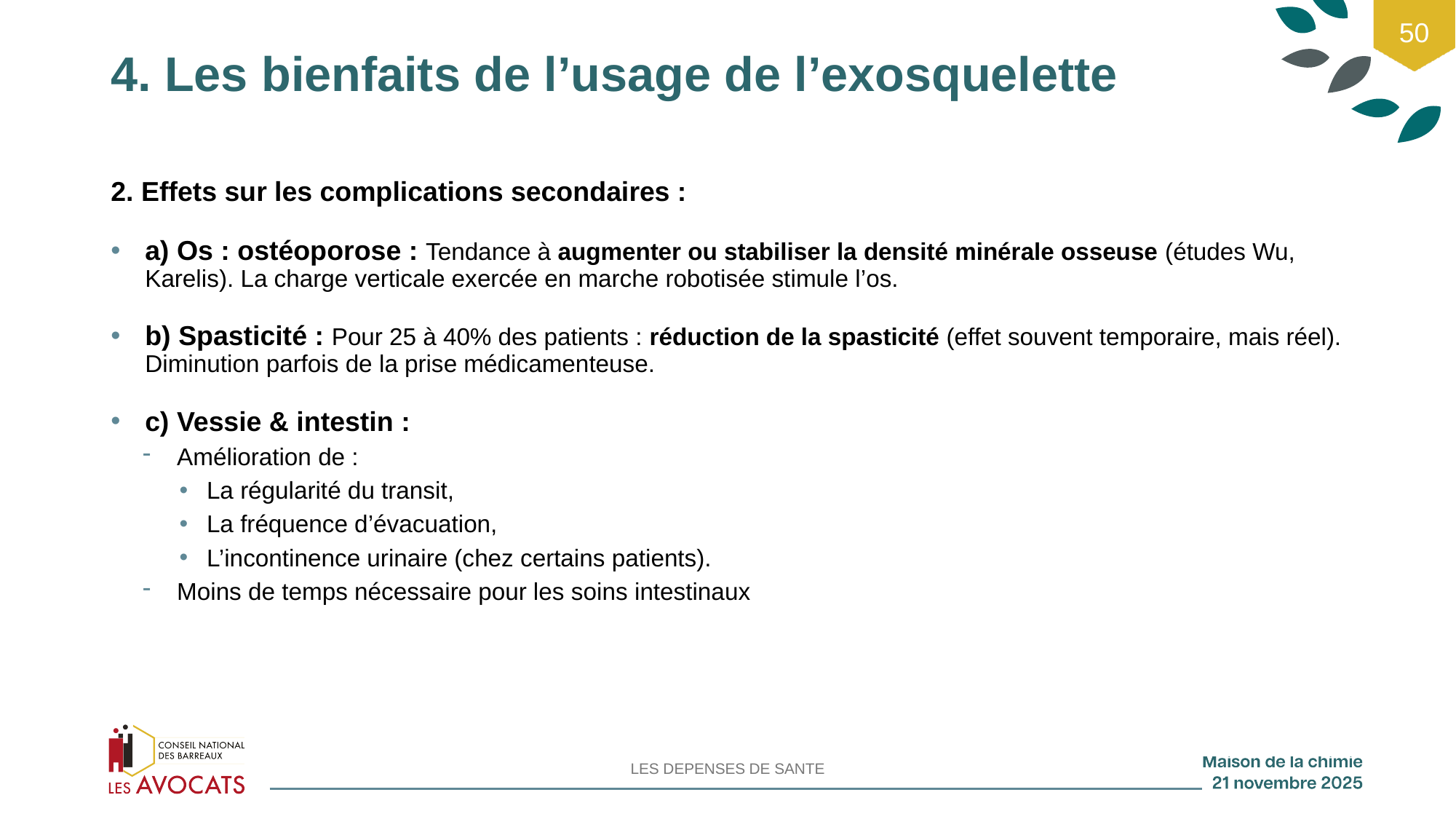

50
# 4. Les bienfaits de l’usage de l’exosquelette
2. Effets sur les complications secondaires :

a) Os : ostéoporose : Tendance à augmenter ou stabiliser la densité minérale osseuse (études Wu, Karelis). La charge verticale exercée en marche robotisée stimule l’os.

b) Spasticité : Pour 25 à 40% des patients : réduction de la spasticité (effet souvent temporaire, mais réel). Diminution parfois de la prise médicamenteuse.

c) Vessie & intestin :
Amélioration de :
La régularité du transit,
La fréquence d’évacuation,
L’incontinence urinaire (chez certains patients).
Moins de temps nécessaire pour les soins intestinaux

LES DEPENSES DE SANTE